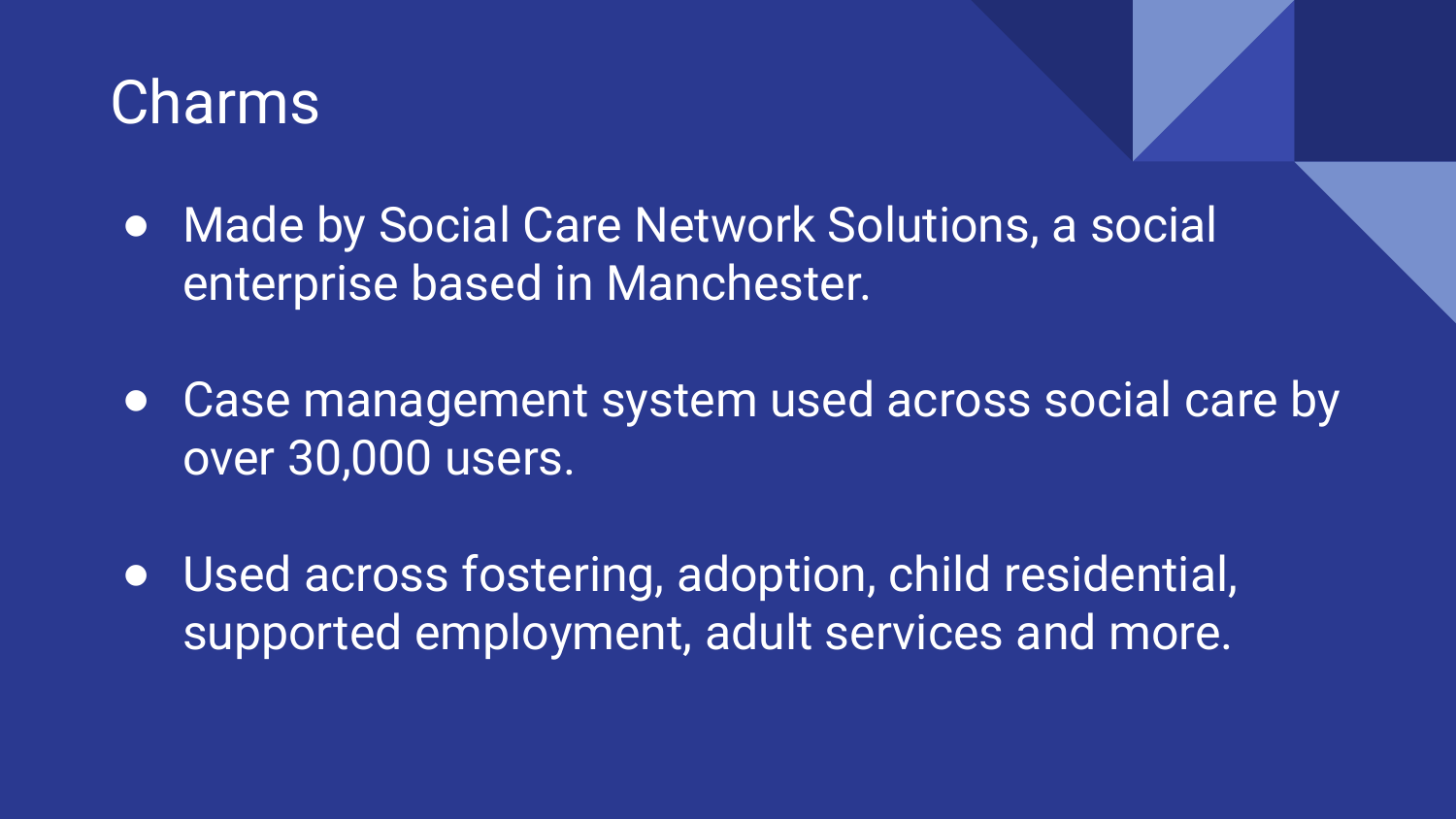

# Charms

Made by Social Care Network Solutions, a social enterprise based in Manchester.

Case management system used across social care by over 30,000 users.

Used across fostering, adoption, child residential, supported employment, adult services and more.